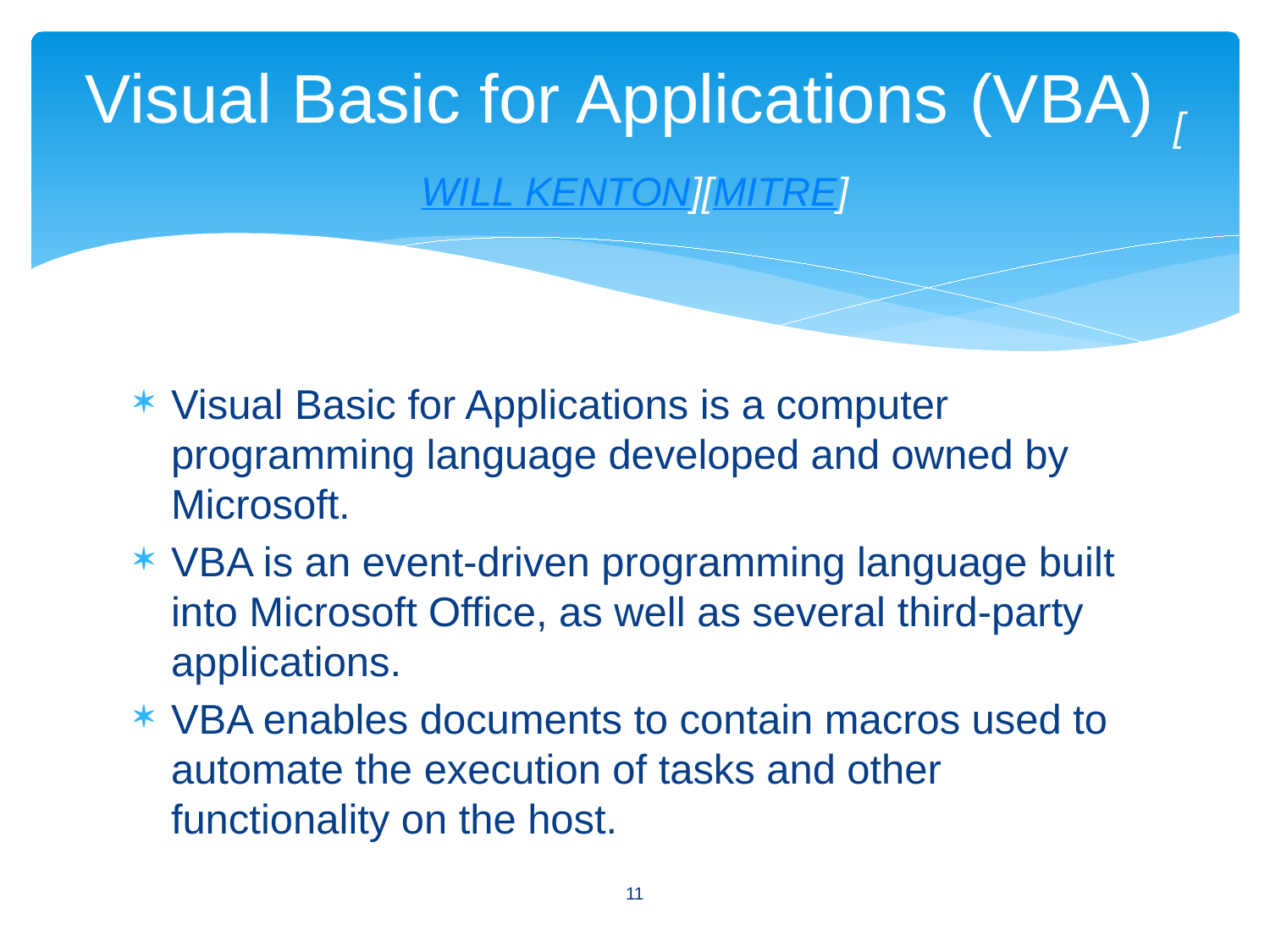

# Visual Basic for Applications (VBA) [WILL KENTON][MITRE]
Visual Basic for Applications is a computer programming language developed and owned by Microsoft.
VBA is an event-driven programming language built into Microsoft Office, as well as several third-party applications.
VBA enables documents to contain macros used to automate the execution of tasks and other functionality on the host.
11